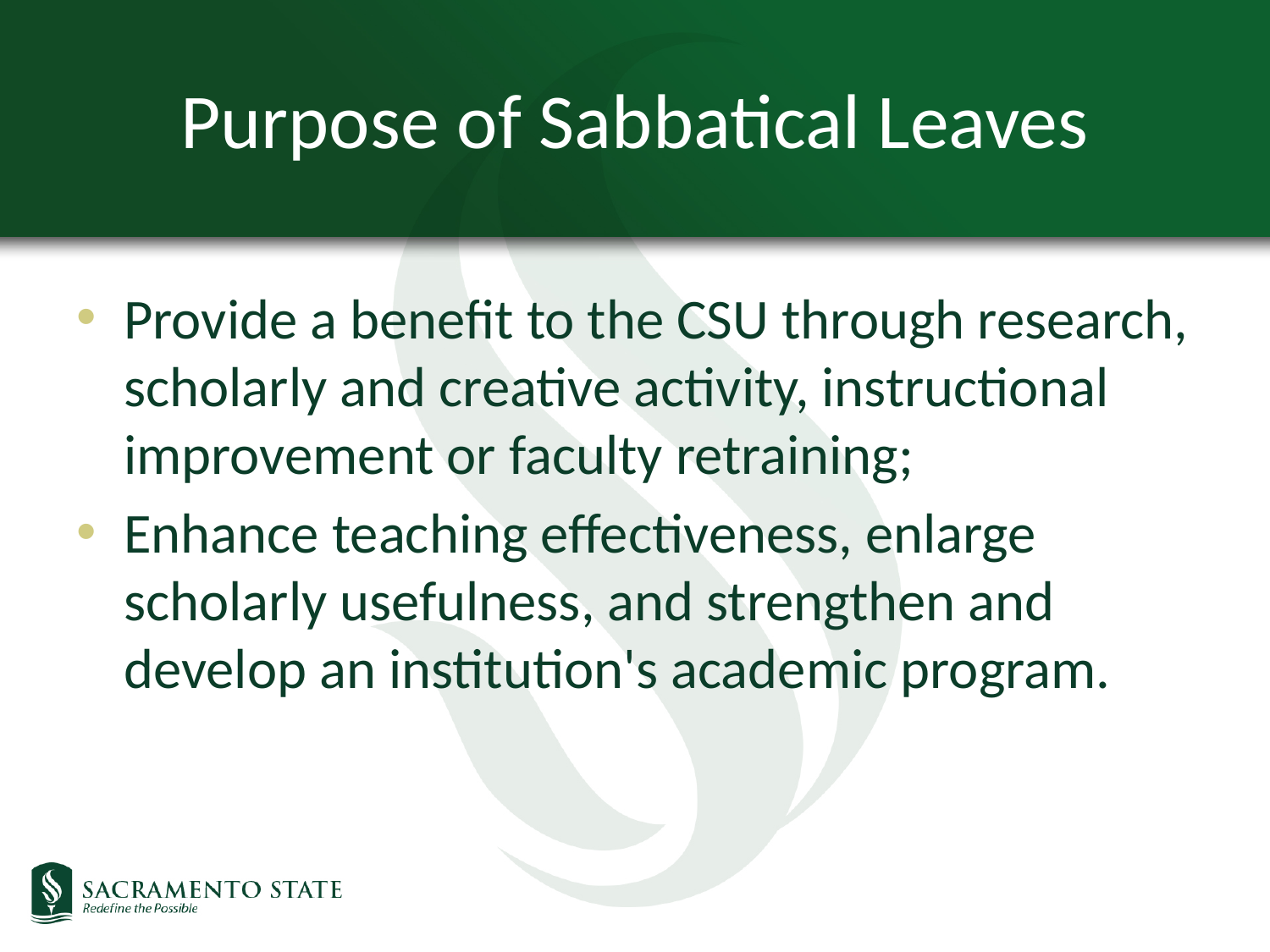

# Purpose of Sabbatical Leaves
Provide a benefit to the CSU through research, scholarly and creative activity, instructional improvement or faculty retraining;
Enhance teaching effectiveness, enlarge scholarly usefulness, and strengthen and develop an institution's academic program.